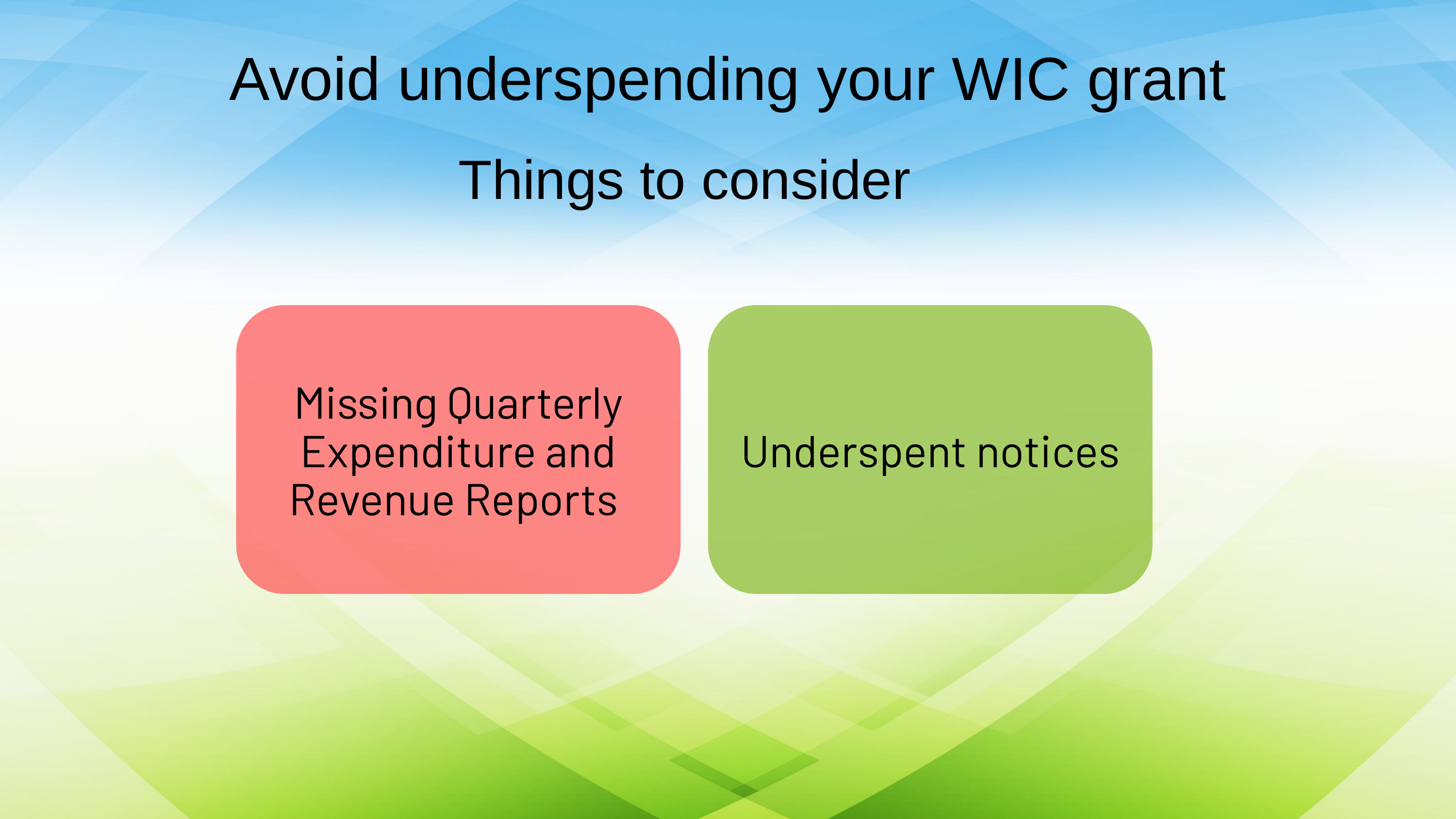

Avoid underspending your WIC grant
Things to consider

Missing Quarterly Expenditure and Revenue Reports

Underspent notices